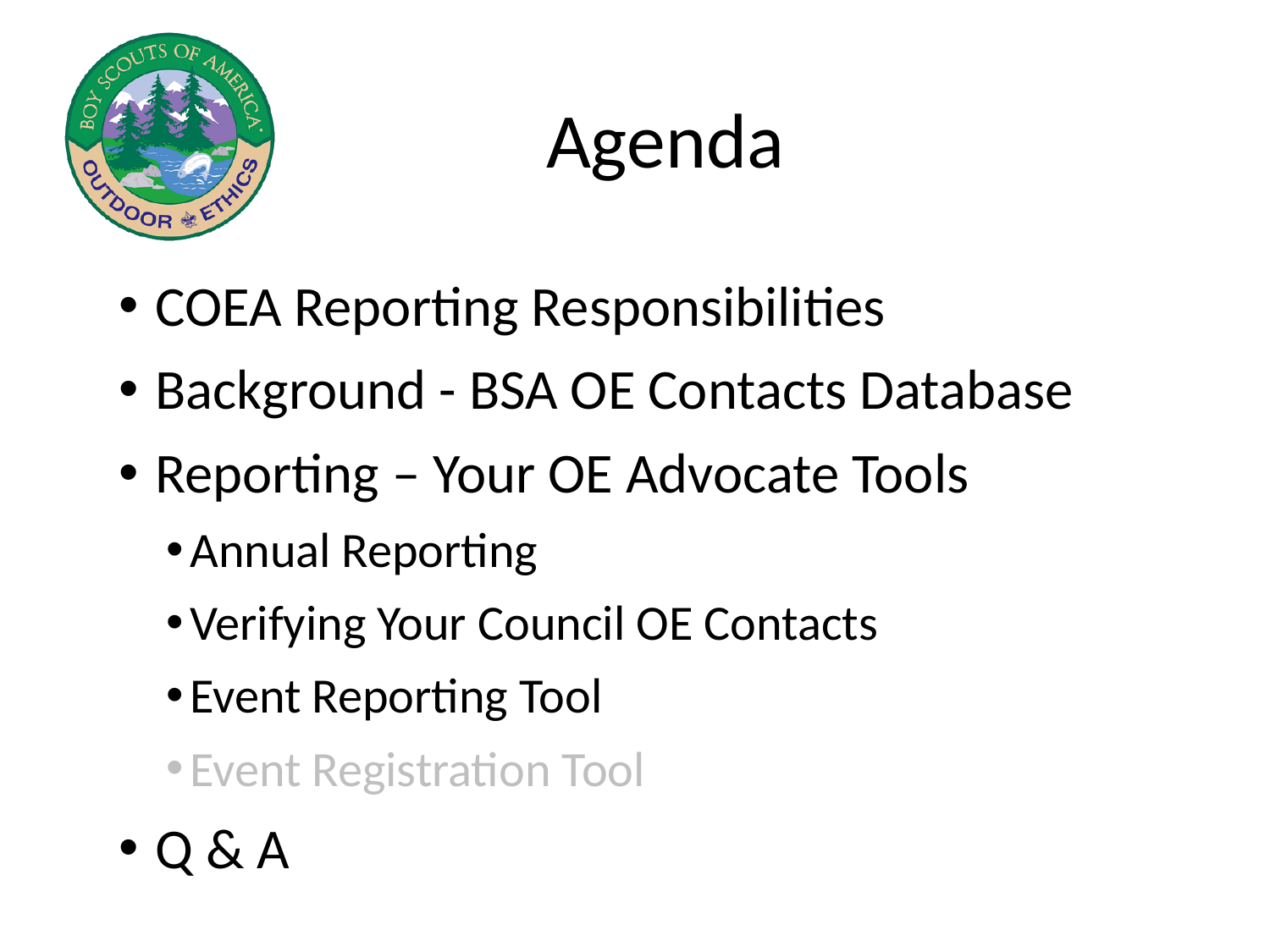

# Agenda
 COEA Reporting Responsibilities
 Background - BSA OE Contacts Database
 Reporting – Your OE Advocate Tools
Annual Reporting
Verifying Your Council OE Contacts
Event Reporting Tool
Event Registration Tool
 Q & A